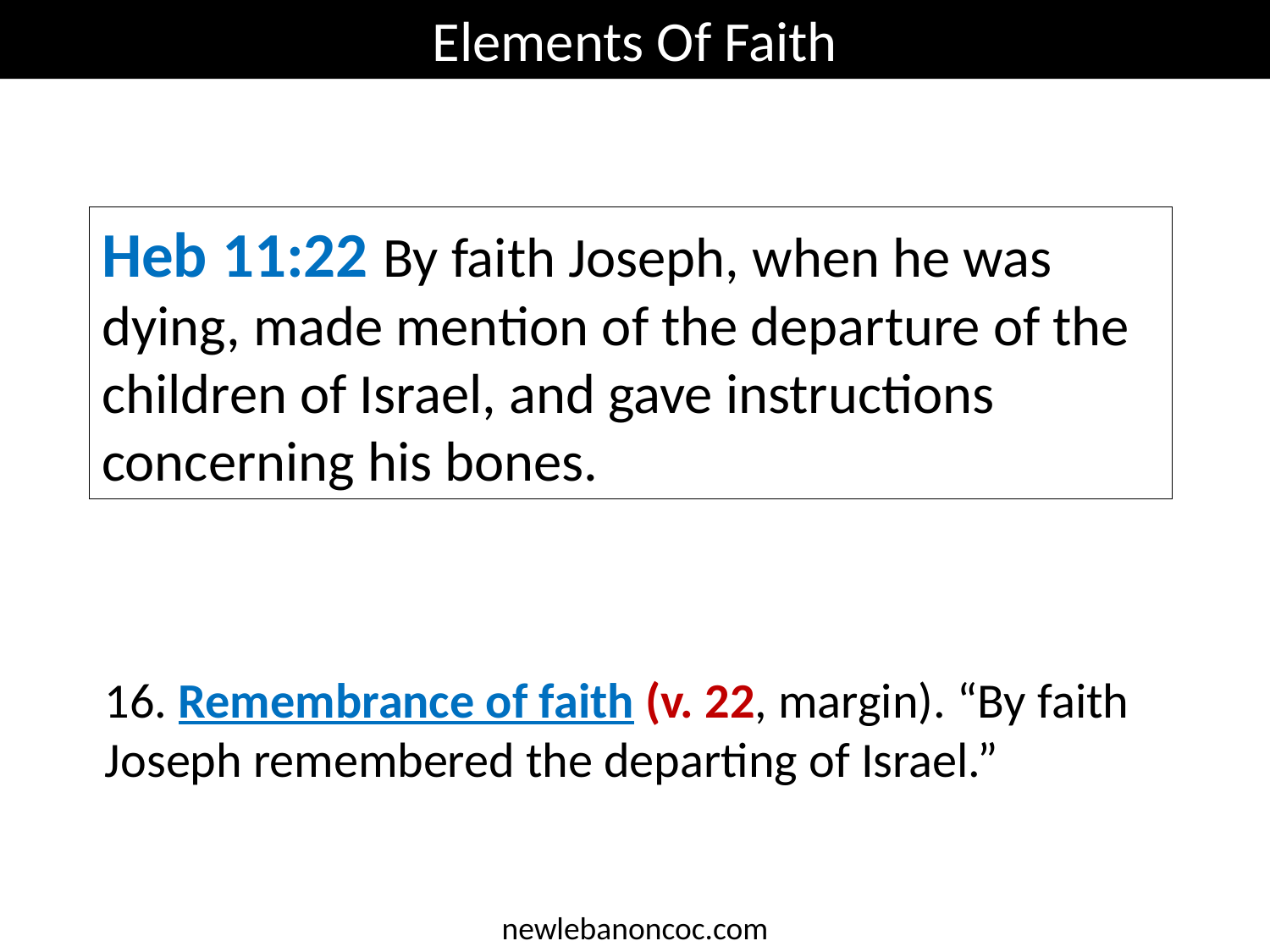

Elements Of Faith
Heb 11:22 By faith Joseph, when he was dying, made mention of the departure of the children of Israel, and gave instructions concerning his bones.
16. Remembrance of faith (v. 22, margin). “By faith Joseph remembered the departing of Israel.”
newlebanoncoc.com